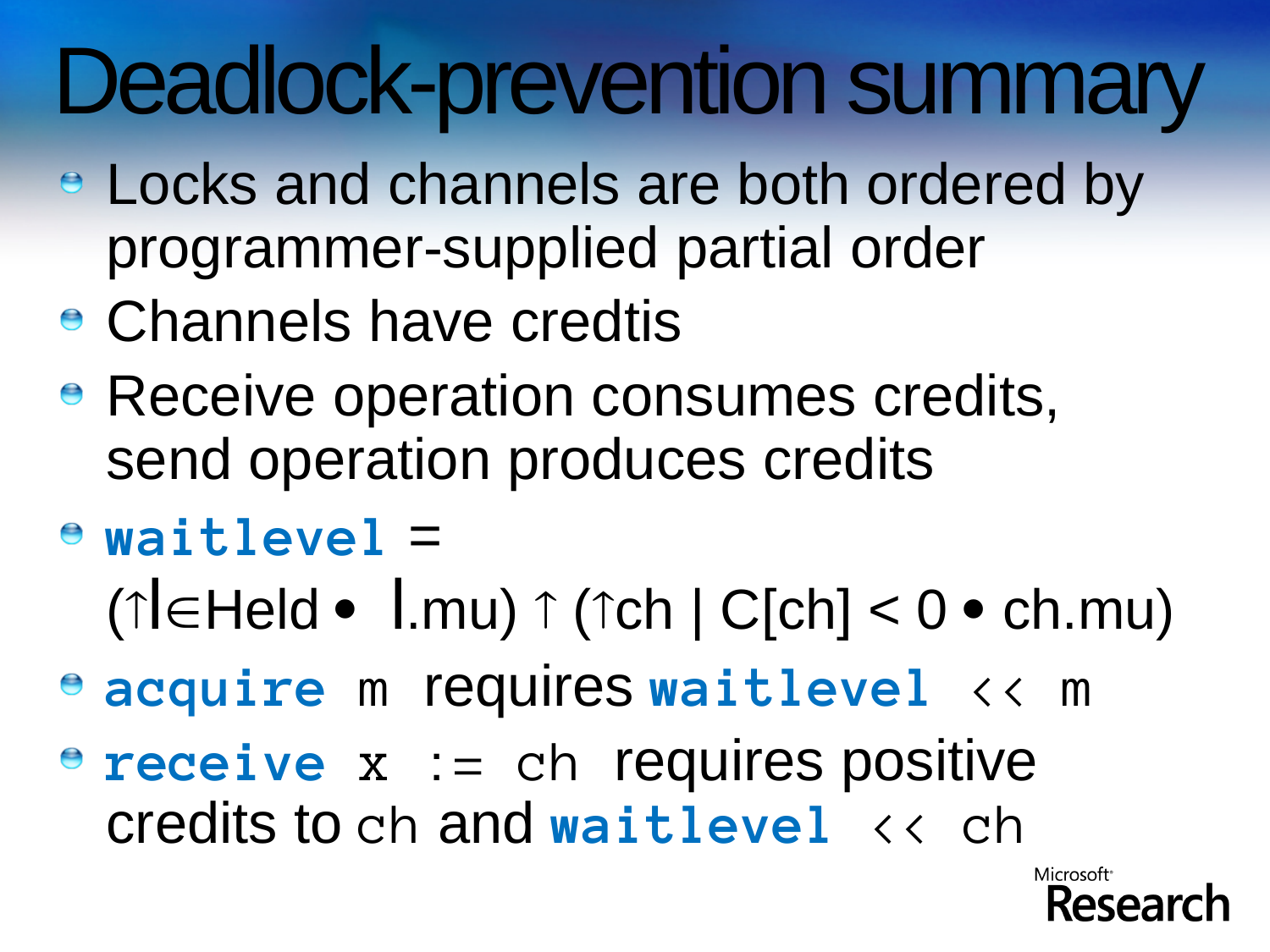

# Deadlock-prevention summary
Locks and channels are both ordered by programmer-supplied partial order
Channels have credtis
Receive operation consumes credits,
send operation produces credits
waitlevel =
(↑l∈Held •  l.mu) ↑ (↑ch | C[ch] < 0 • ch.mu)
acquire m requires waitlevel << m
receive x := ch requires positive credits to ch and waitlevel << ch